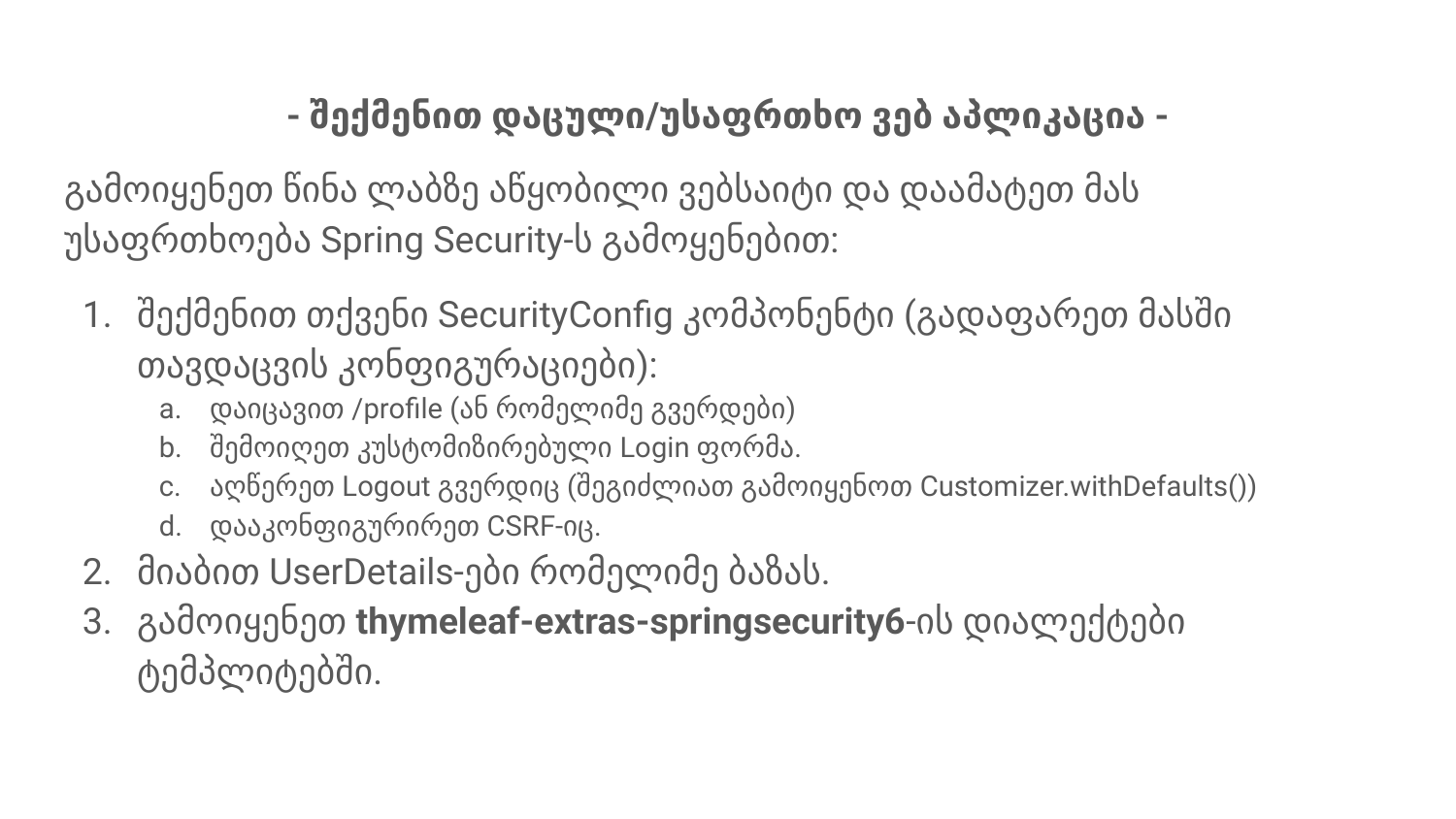

- შექმენით დაცული/უსაფრთხო ვებ აპლიკაცია -
გამოიყენეთ წინა ლაბზე აწყობილი ვებსაიტი და დაამატეთ მას უსაფრთხოება Spring Security-ს გამოყენებით:
შექმენით თქვენი SecurityConfig კომპონენტი (გადაფარეთ მასში თავდაცვის კონფიგურაციები):
დაიცავით /profile (ან რომელიმე გვერდები)
შემოიღეთ კუსტომიზირებული Login ფორმა.
აღწერეთ Logout გვერდიც (შეგიძლიათ გამოიყენოთ Customizer.withDefaults())
დააკონფიგურირეთ CSRF-იც.
მიაბით UserDetails-ები რომელიმე ბაზას.
გამოიყენეთ thymeleaf-extras-springsecurity6-ის დიალექტები ტემპლიტებში.